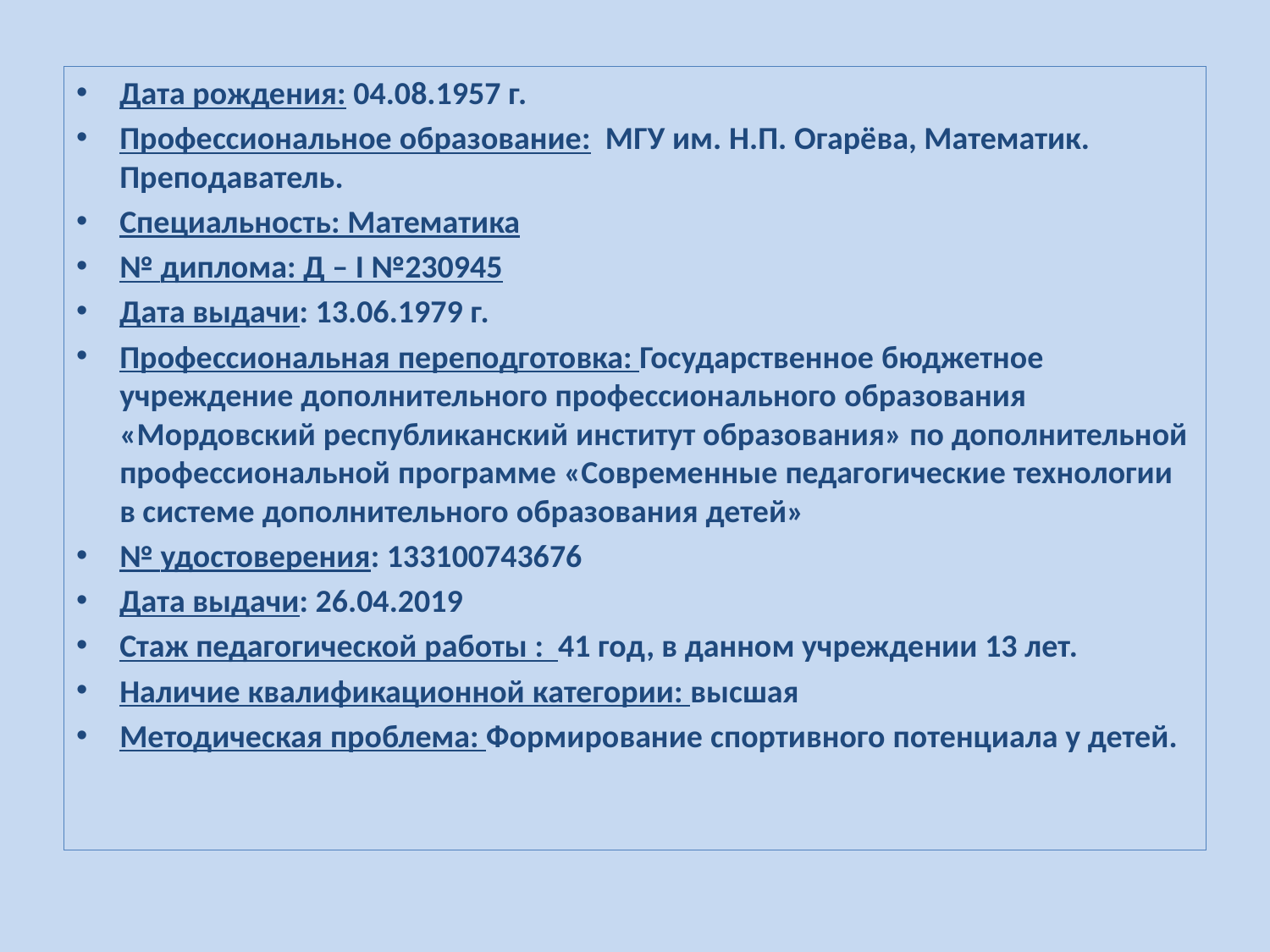

Дата рождения: 04.08.1957 г.
Профессиональное образование:  МГУ им. Н.П. Огарёва, Математик. Преподаватель.
Специальность: Математика
№ диплома: Д – I №230945
Дата выдачи: 13.06.1979 г.
Профессиональная переподготовка: Государственное бюджетное учреждение дополнительного профессионального образования «Мордовский республиканский институт образования» по дополнительной профессиональной программе «Современные педагогические технологии в системе дополнительного образования детей»
№ удостоверения: 133100743676
Дата выдачи: 26.04.2019
Стаж педагогической работы :  41 год, в данном учреждении 13 лет.
Наличие квалификационной категории: высшая
Методическая проблема: Формирование спортивного потенциала у детей.

#